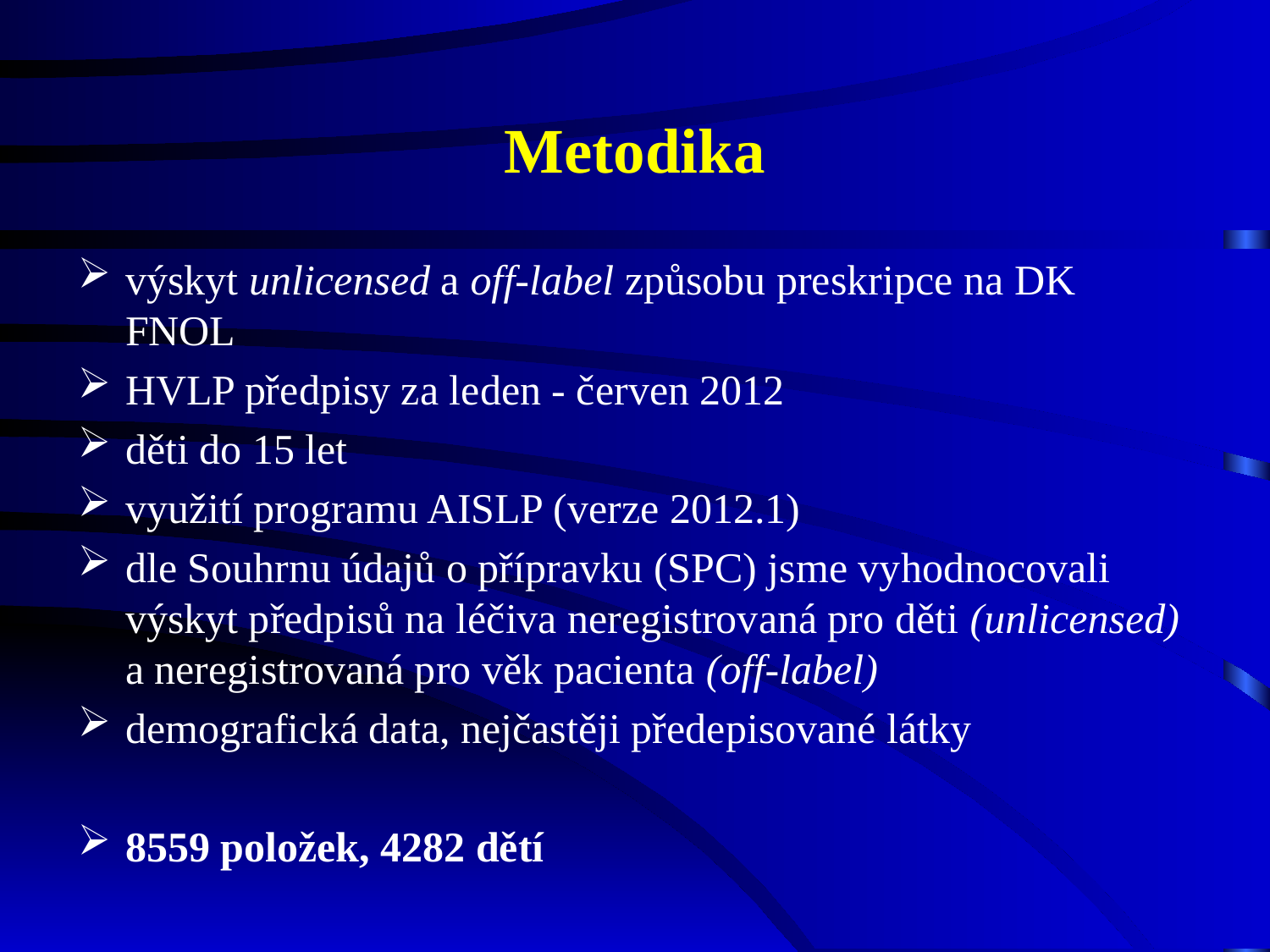

# Metodika
výskyt unlicensed a off-label způsobu preskripce na DK FNOL
HVLP předpisy za leden - červen 2012
děti do 15 let
využití programu AISLP (verze 2012.1)
dle Souhrnu údajů o přípravku (SPC) jsme vyhodnocovali výskyt předpisů na léčiva neregistrovaná pro děti (unlicensed) a neregistrovaná pro věk pacienta (off-label)
demografická data, nejčastěji předepisované látky

8559 položek, 4282 dětí